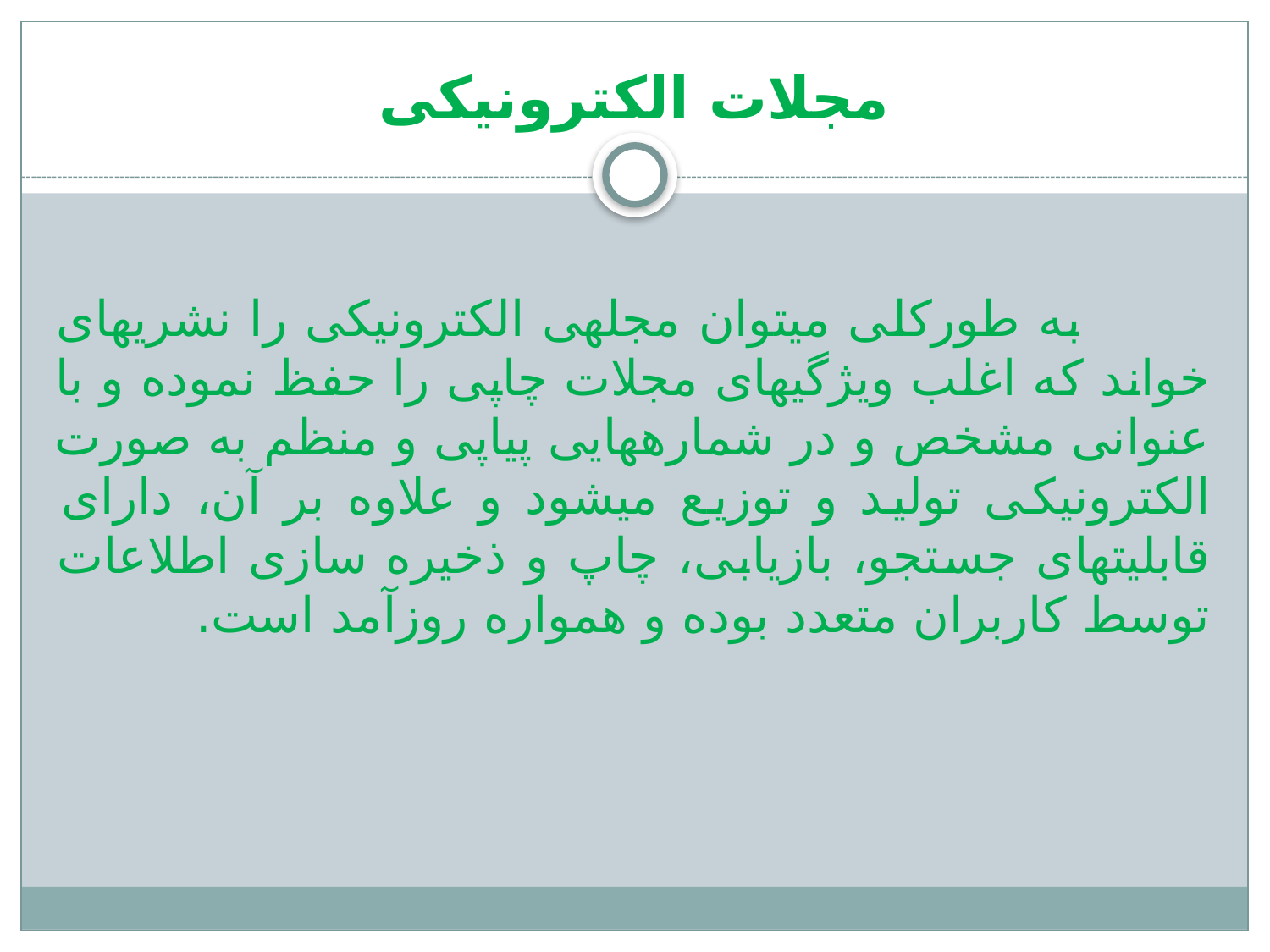

# مجلات الکترونیکی

       به طورکلی می‏توان مجله‏ی الکترونیکی را نشریه‏ای خواند که اغلب ویژگی‏های مجلات چاپی را حفظ نموده و با عنوانی مشخص و در شماره‏هایی پیاپی و منظم به صورت الکترونیکی تولید و توزیع می‏شود و علاوه بر آن، دارای قابلیت‏های جستجو، بازیابی، چاپ و ذخیره سازی اطلاعات توسط کاربران متعدد بوده و همواره روزآمد است.